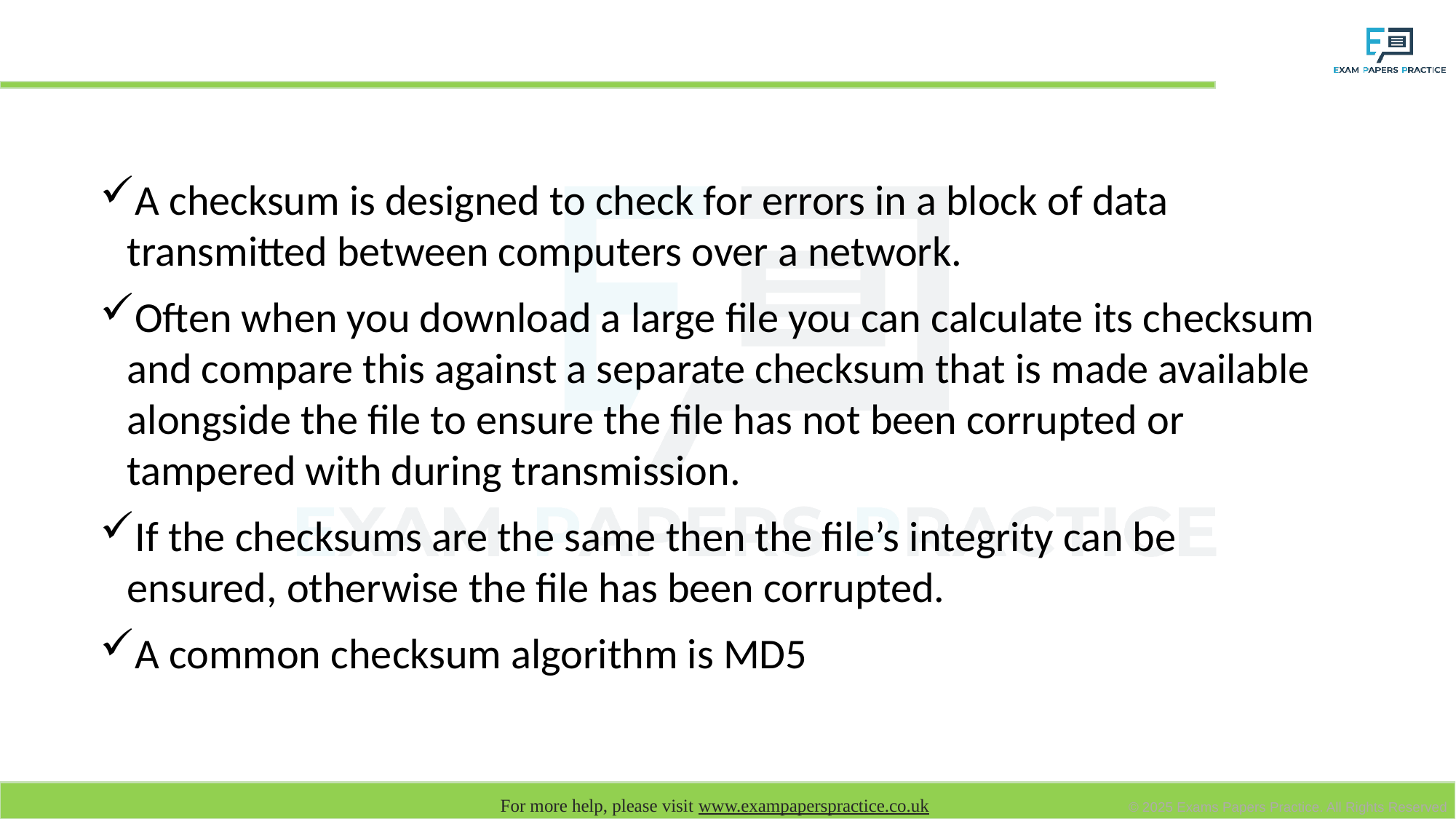

# Checksums
A checksum is designed to check for errors in a block of data transmitted between computers over a network.
Often when you download a large file you can calculate its checksum and compare this against a separate checksum that is made available alongside the file to ensure the file has not been corrupted or tampered with during transmission.
If the checksums are the same then the file’s integrity can be ensured, otherwise the file has been corrupted.
A common checksum algorithm is MD5